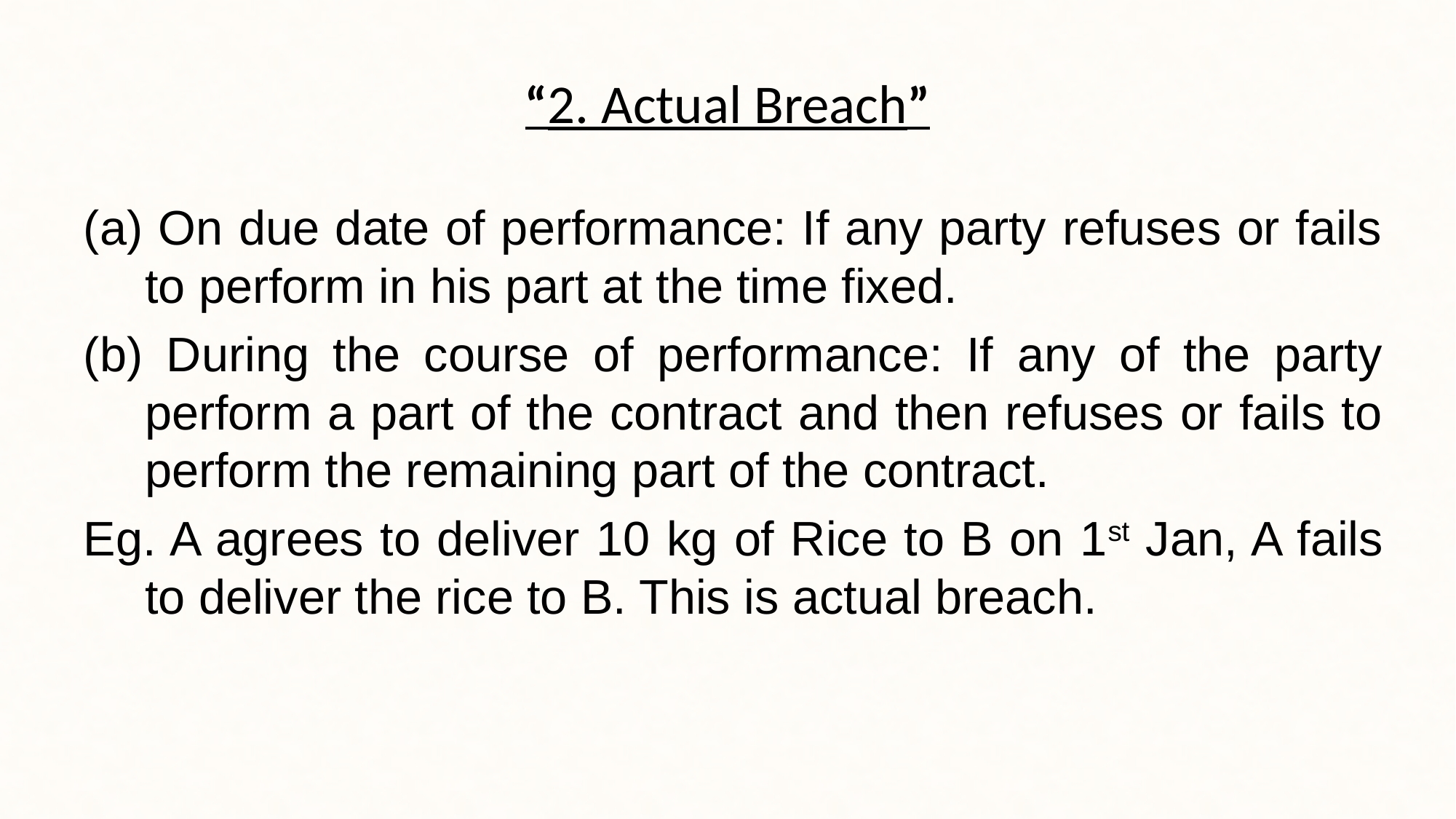

# “2. Actual Breach”
(a) On due date of performance: If any party refuses or fails to perform in his part at the time fixed.
(b) During the course of performance: If any of the party perform a part of the contract and then refuses or fails to perform the remaining part of the contract.
Eg. A agrees to deliver 10 kg of Rice to B on 1st Jan, A fails to deliver the rice to B. This is actual breach.